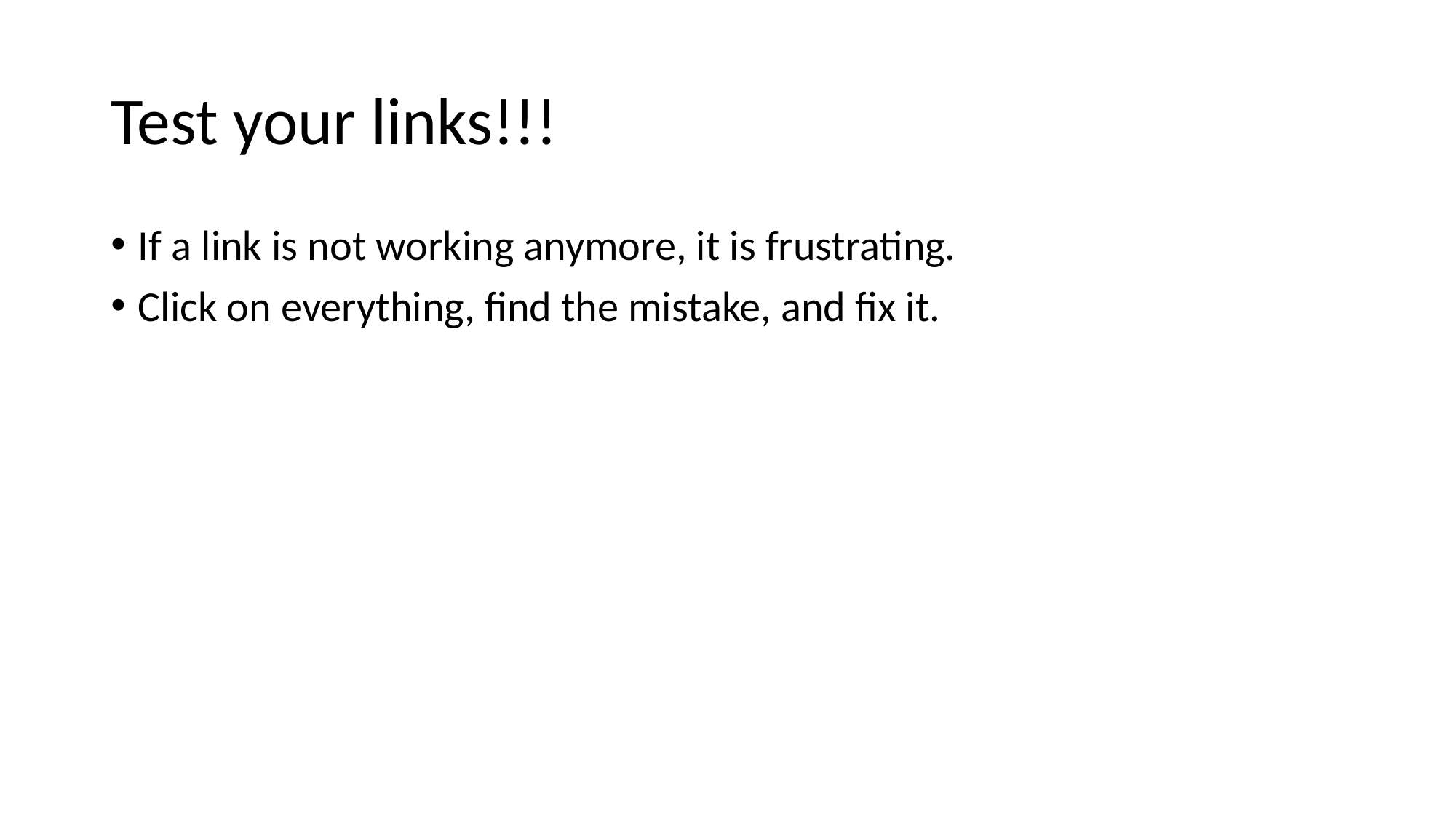

# Test your links!!!
If a link is not working anymore, it is frustrating.
Click on everything, find the mistake, and fix it.